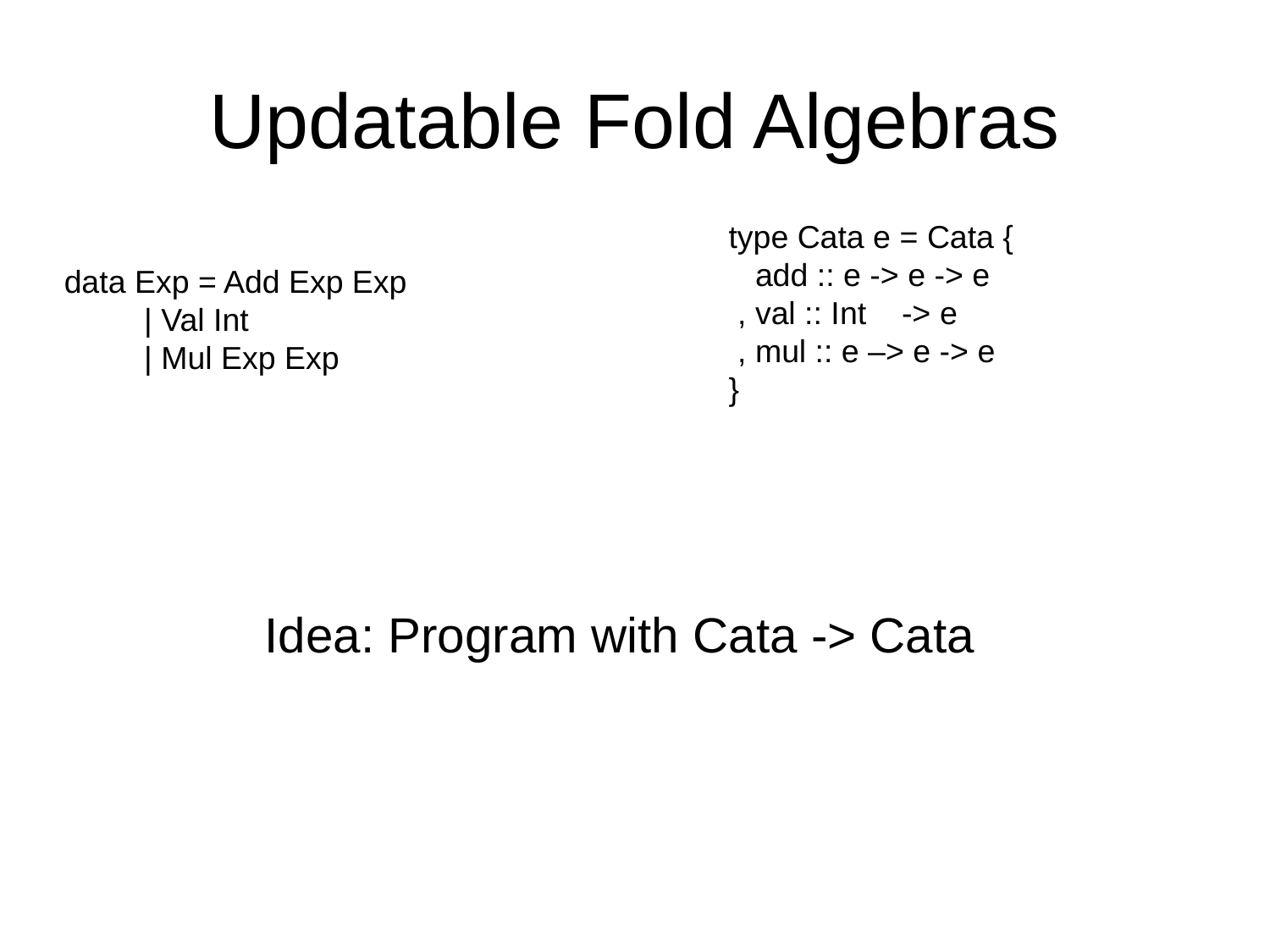

# Updatable Fold Algebras
type Cata e = Cata {
   add :: e -> e -> e
 , val :: Int    -> e
 , mul :: e –> e -> e
}
data Exp = Add Exp Exp
         | Val Int
         | Mul Exp Exp
Idea: Program with Cata -> Cata